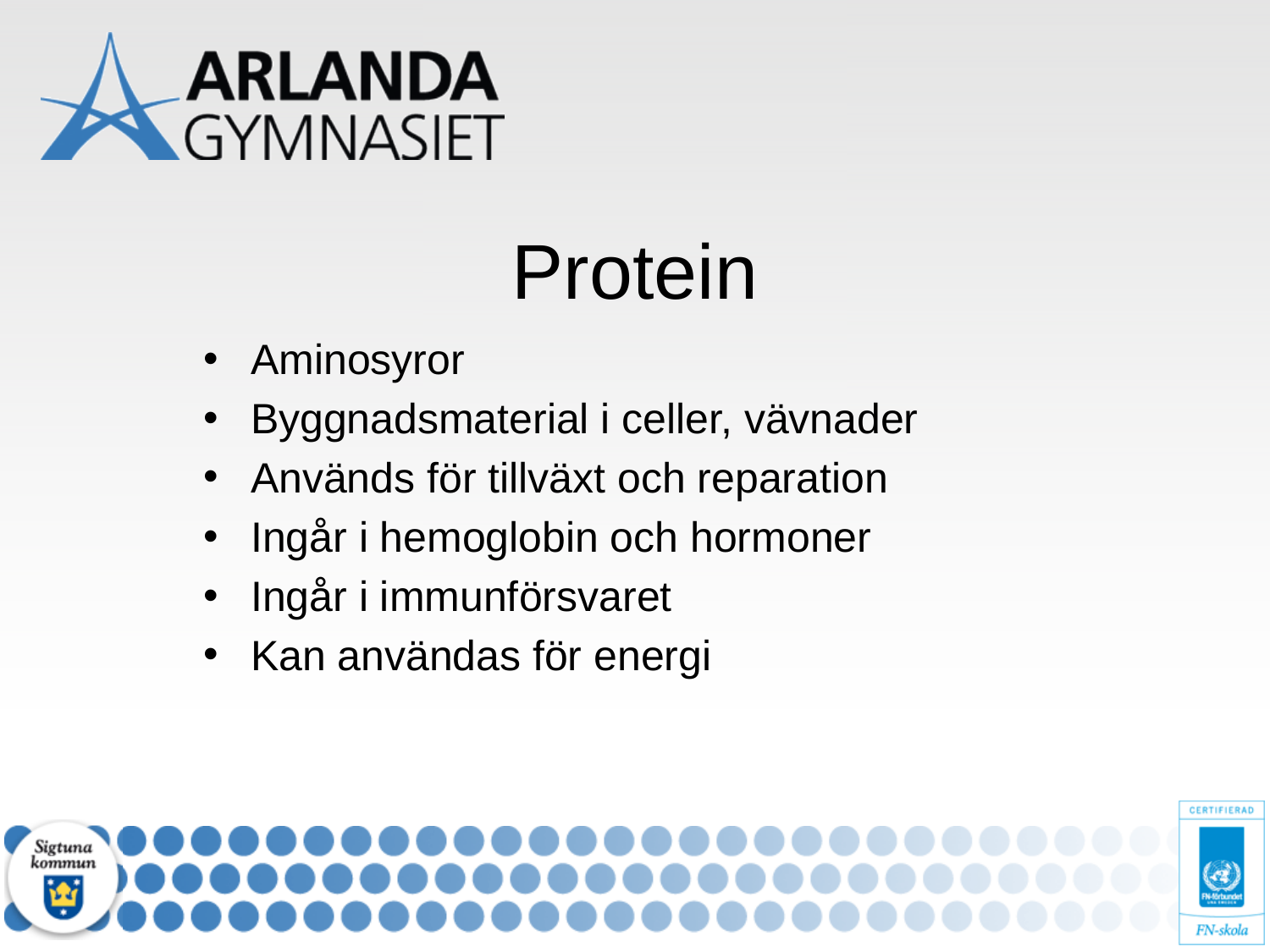

# Protein
Aminosyror
Byggnadsmaterial i celler, vävnader
Används för tillväxt och reparation
Ingår i hemoglobin och hormoner
Ingår i immunförsvaret
Kan användas för energi